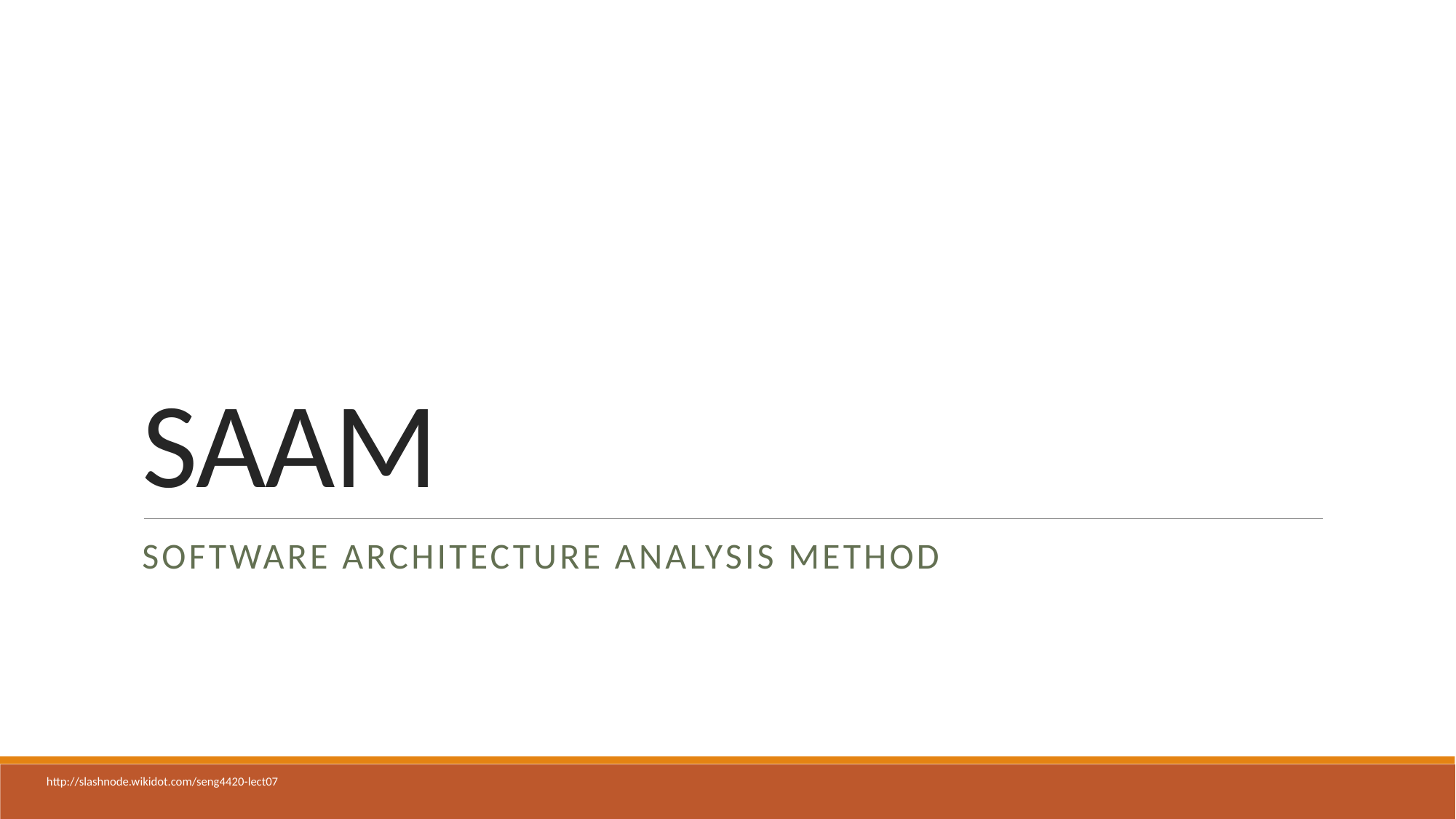

# SAAM
Software architecture analysis method
http://slashnode.wikidot.com/seng4420-lect07